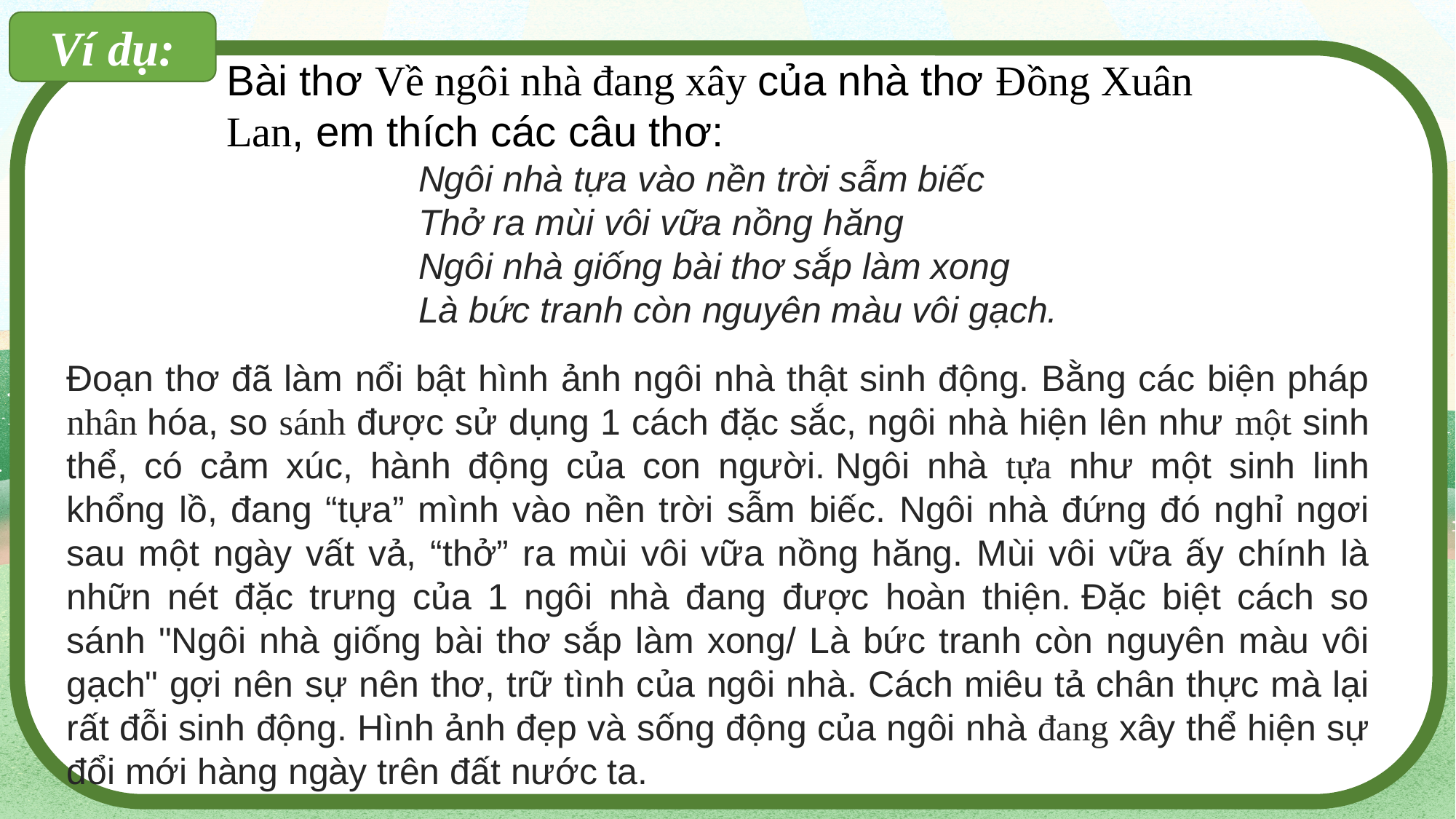

Ví dụ:

Bài thơ Về ngôi nhà đang xây của nhà thơ Đồng Xuân Lan, em thích các câu thơ:
Ngôi nhà tựa vào nền trời sẫm biếc
Thở ra mùi vôi vữa nồng hăng
Ngôi nhà giống bài thơ sắp làm xong
Là bức tranh còn nguyên màu vôi gạch.

Đoạn thơ đã làm nổi bật hình ảnh ngôi nhà thật sinh động. Bằng các biện pháp nhân hóa, so sánh được sử dụng 1 cách đặc sắc, ngôi nhà hiện lên như một sinh thể, có cảm xúc, hành động của con người. Ngôi nhà tựa như một sinh linh khổng lồ, đang “tựa” mình vào nền trời sẫm biếc. Ngôi nhà đứng đó nghỉ ngơi sau một ngày vất vả, “thở” ra mùi vôi vữa nồng hăng. Mùi vôi vữa ấy chính là nhữn nét đặc trưng của 1 ngôi nhà đang được hoàn thiện. Đặc biệt cách so sánh "Ngôi nhà giống bài thơ sắp làm xong/ Là bức tranh còn nguyên màu vôi gạch" gợi nên sự nên thơ, trữ tình của ngôi nhà. Cách miêu tả chân thực mà lại rất đỗi sinh động. Hình ảnh đẹp và sống động của ngôi nhà đang xây thể hiện sự đổi mới hàng ngày trên đất nước ta.